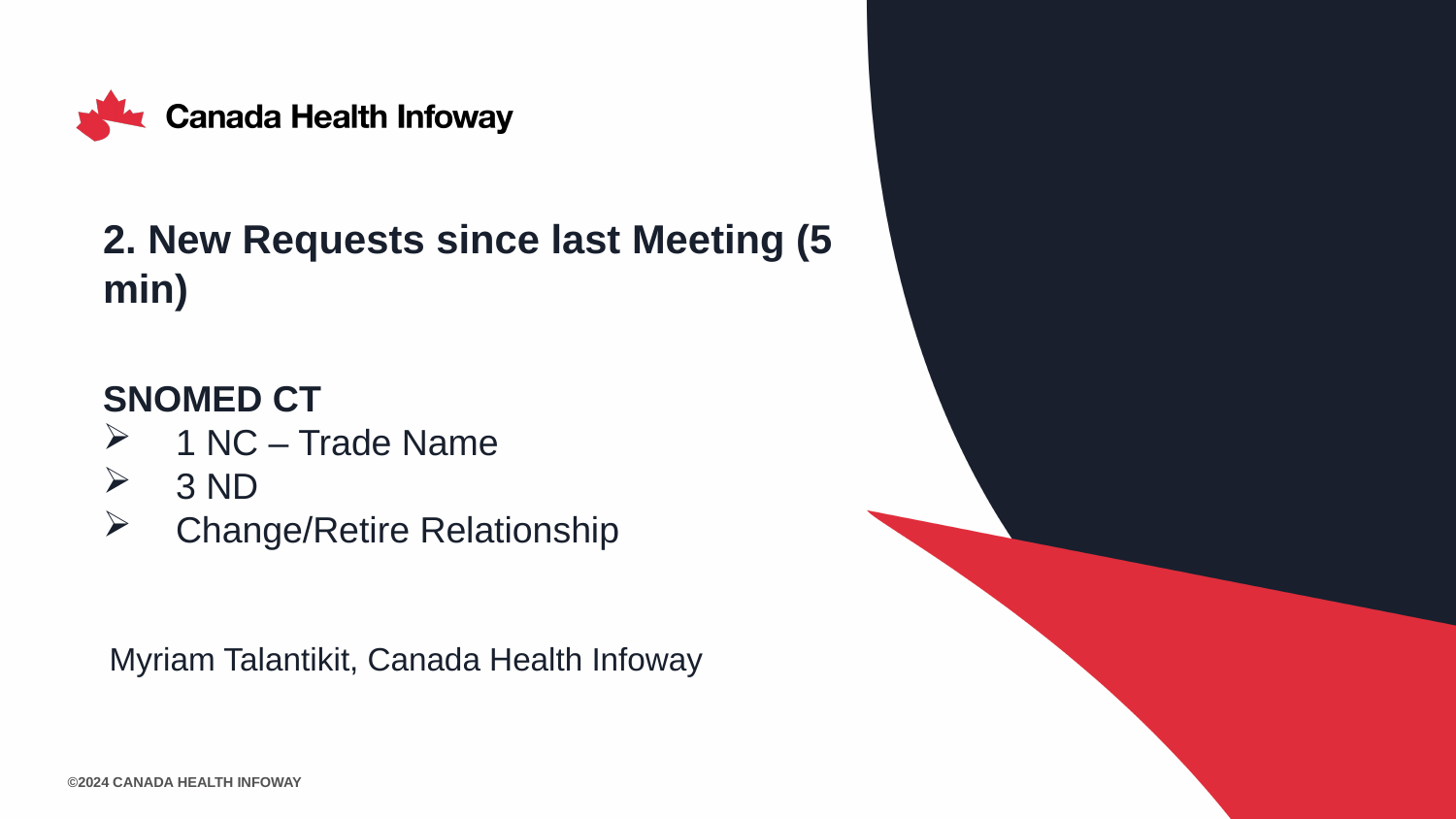

# 2. New Requests since last Meeting (5 min)
SNOMED CT
1 NC – Trade Name
3 ND
Change/Retire Relationship
Myriam Talantikit, Canada Health Infoway
©2024 Canada Health Infoway